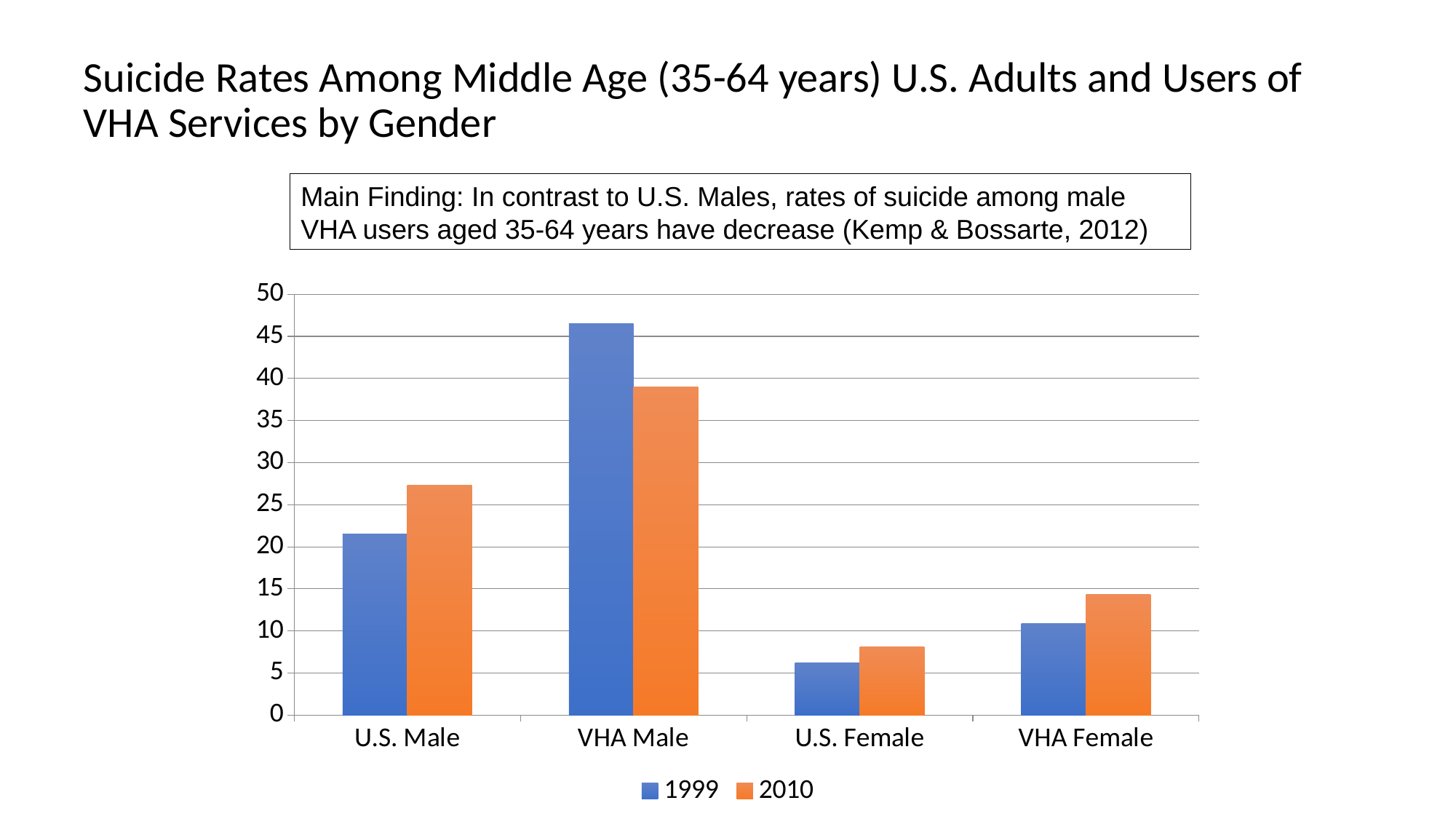

# Suicide Rates Among Middle Age (35-64 years) U.S. Adults and Users of VHA Services by Gender
Main Finding: In contrast to U.S. Males, rates of suicide among male VHA users aged 35-64 years have decrease (Kemp & Bossarte, 2012)

### Chart

| Category | 1999 | 2010 |
|---|---|---|
| U.S. Male | 21.5 | 27.3 |
| VHA Male | 46.5 | 39.0 |
| U.S. Female | 6.2 | 8.1 |
| VHA Female | 10.9 | 14.3 |